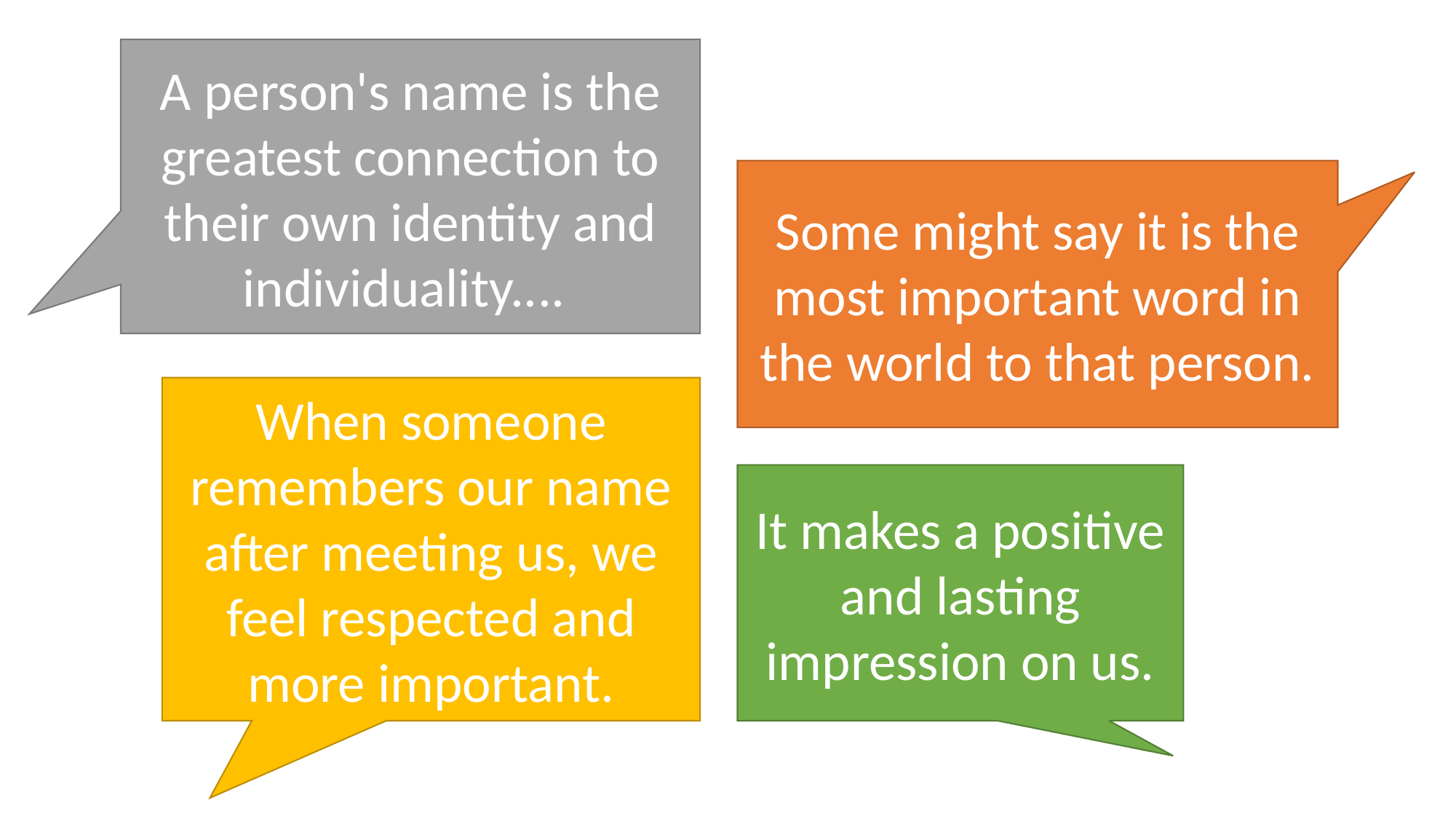

A person's name is the greatest connection to their own identity and individuality....
Some might say it is the most important word in the world to that person.
When someone remembers our name after meeting us, we feel respected and more important.
It makes a positive and lasting impression on us.